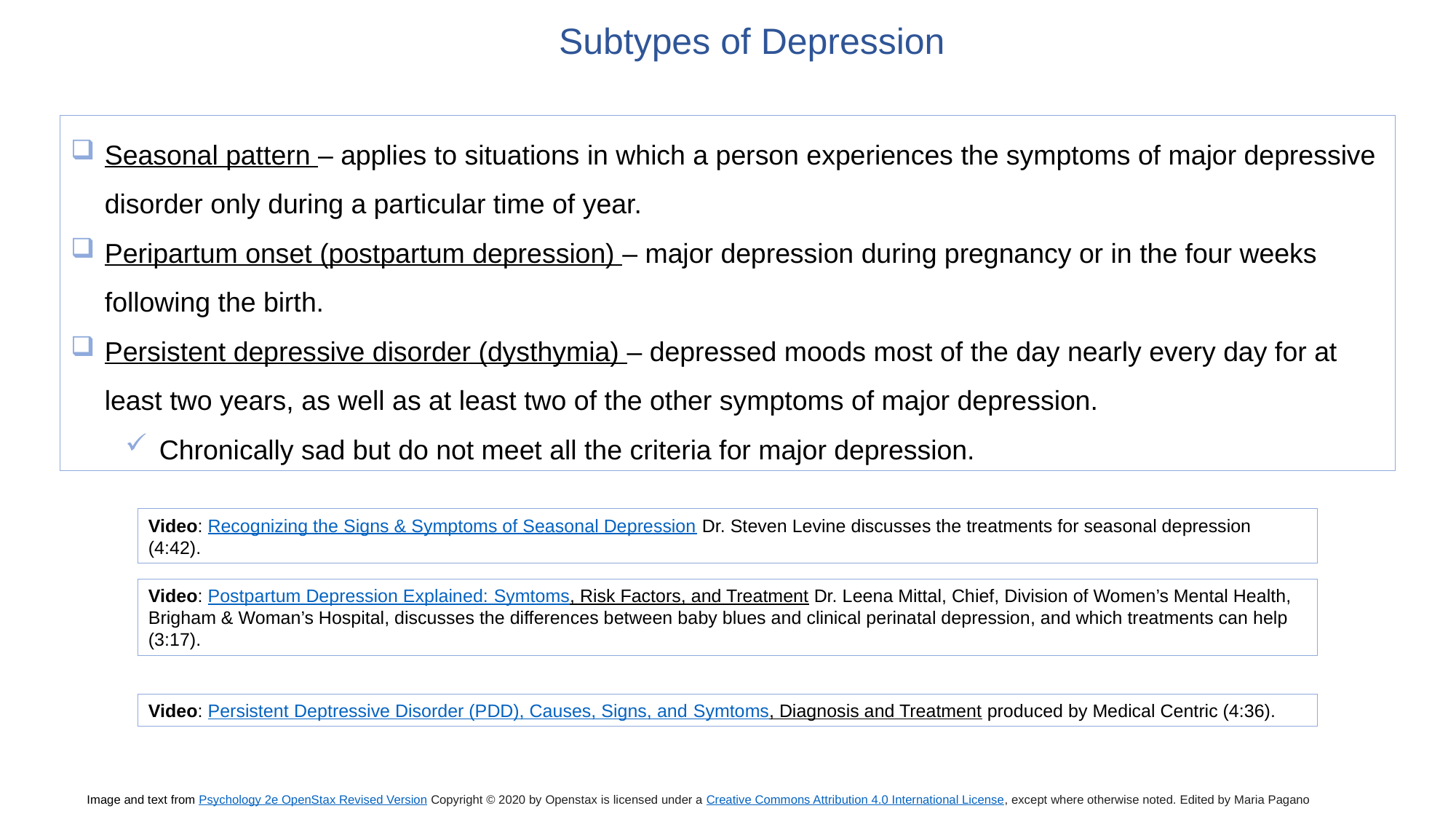

Subtypes of Depression
Seasonal pattern – applies to situations in which a person experiences the symptoms of major depressive disorder only during a particular time of year.
Peripartum onset (postpartum depression) – major depression during pregnancy or in the four weeks following the birth.
Persistent depressive disorder (dysthymia) – depressed moods most of the day nearly every day for at least two years, as well as at least two of the other symptoms of major depression.
Chronically sad but do not meet all the criteria for major depression.
Video: Recognizing the Signs & Symptoms of Seasonal Depression Dr. Steven Levine discusses the treatments for seasonal depression (4:42).
Video: Postpartum Depression Explained: Symtoms, Risk Factors, and Treatment Dr. Leena Mittal, Chief, Division of Women’s Mental Health, Brigham & Woman’s Hospital, discusses the differences between baby blues and clinical perinatal depression, and which treatments can help (3:17).
Video: Persistent Deptressive Disorder (PDD), Causes, Signs, and Symtoms, Diagnosis and Treatment produced by Medical Centric (4:36).
Image and text from Psychology 2e OpenStax Revised Version Copyright © 2020 by Openstax is licensed under a Creative Commons Attribution 4.0 International License, except where otherwise noted. Edited by Maria Pagano